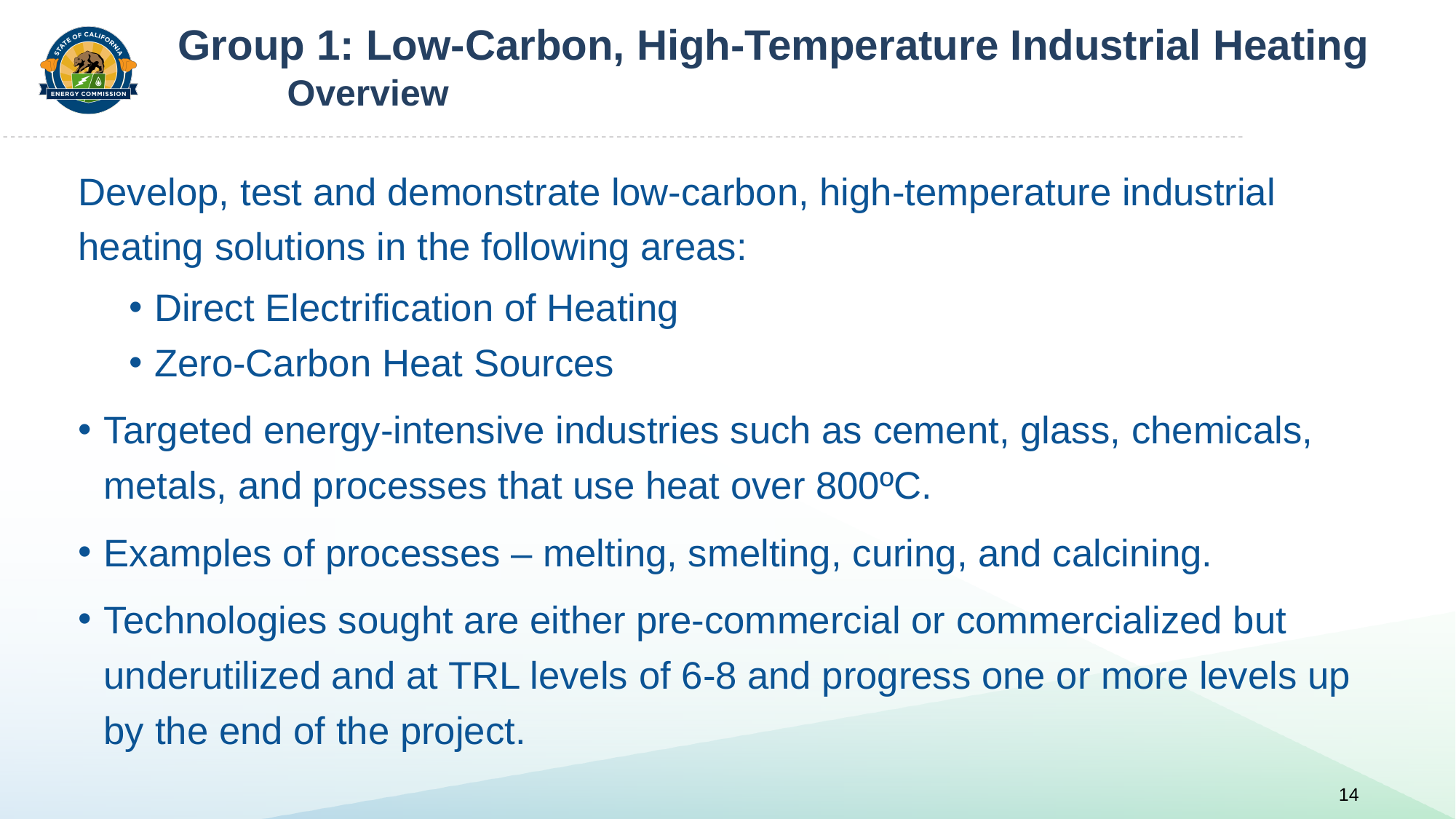

# Group 1: Low-Carbon, High-Temperature Industrial Heating Overview
Develop, test and demonstrate low-carbon, high-temperature industrial heating solutions in the following areas:
Direct Electrification of Heating
Zero-Carbon Heat Sources
Targeted energy-intensive industries such as cement, glass, chemicals, metals, and processes that use heat over 800ºC.
Examples of processes – melting, smelting, curing, and calcining.
Technologies sought are either pre-commercial or commercialized but underutilized and at TRL levels of 6-8 and progress one or more levels up by the end of the project.
14